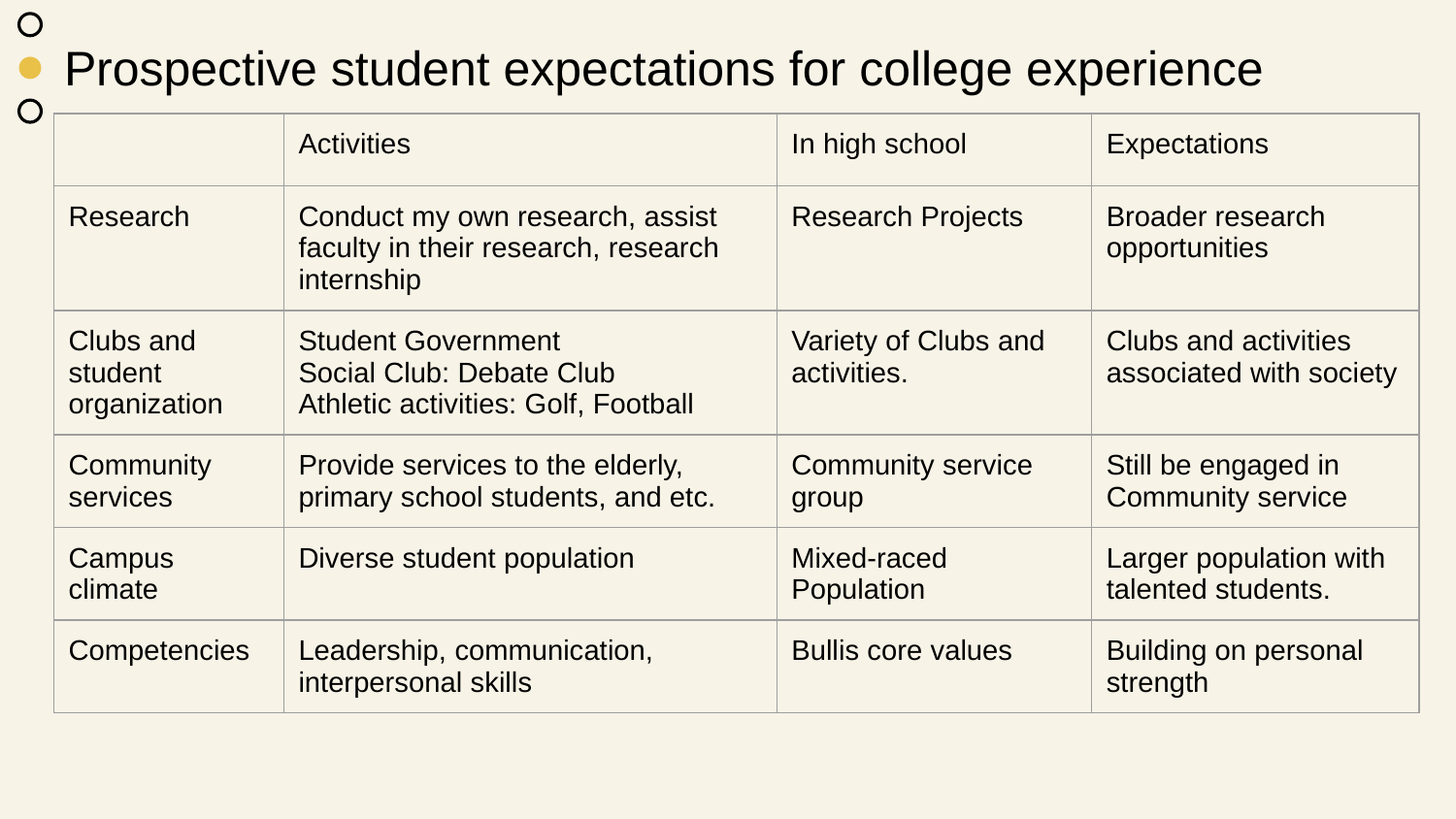

# Prospective student expectations for college experience

|  | Activities | In high school | Expectations |
| --- | --- | --- | --- |
| Research | Conduct my own research, assist faculty in their research, research internship | Research Projects | Broader research opportunities |
| Clubs and student organization | Student Government Social Club: Debate Club Athletic activities: Golf, Football | Variety of Clubs and activities. | Clubs and activities associated with society |
| Community services | Provide services to the elderly, primary school students, and etc. | Community service group | Still be engaged in Community service |
| Campus climate | Diverse student population | Mixed-raced Population | Larger population with talented students. |
| Competencies | Leadership, communication, interpersonal skills | Bullis core values | Building on personal strength |